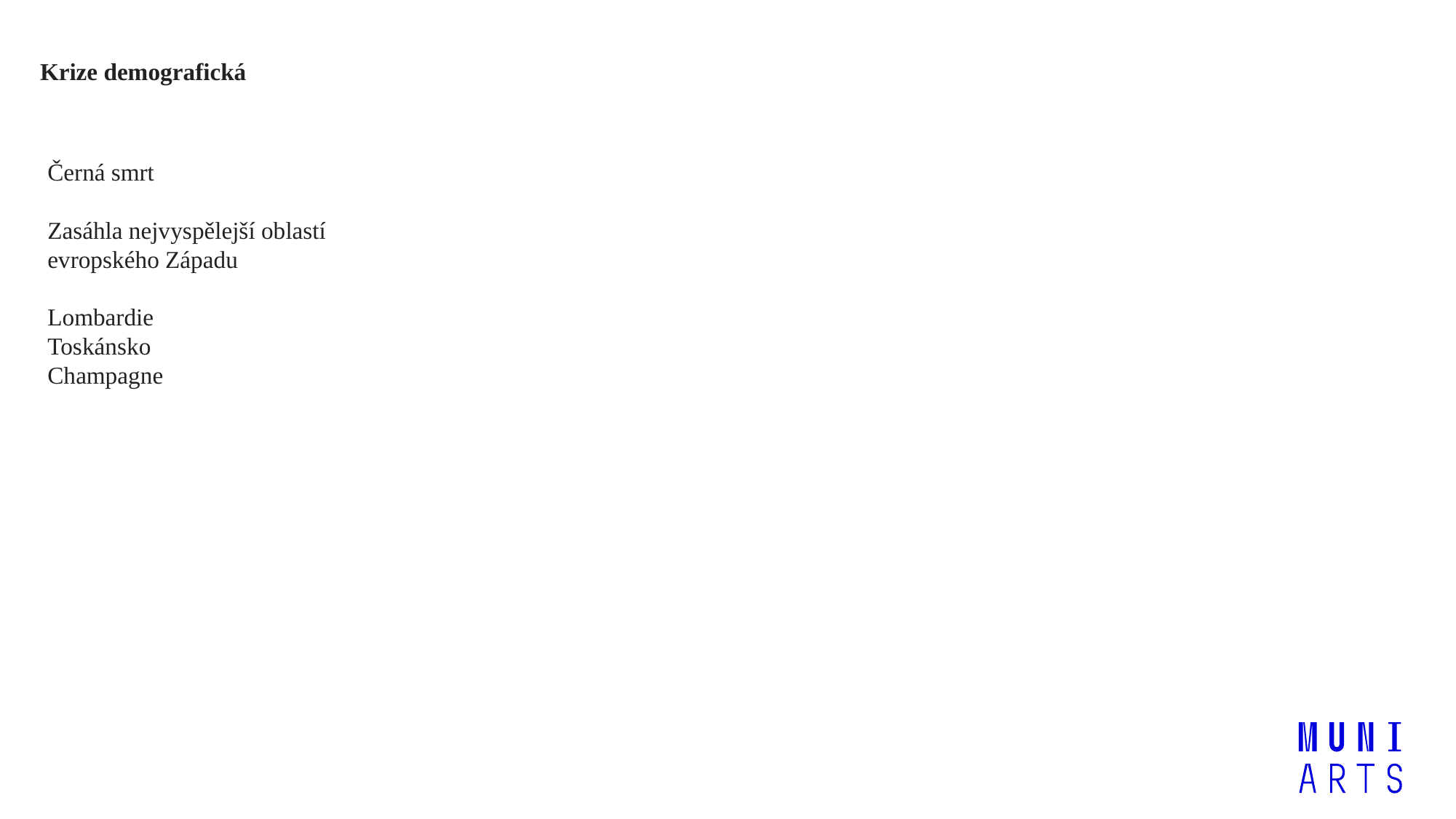

Krize demografická
Černá smrt

Zasáhla nejvyspělejší oblastí evropského Západu

Lombardie
Toskánsko
Champagne